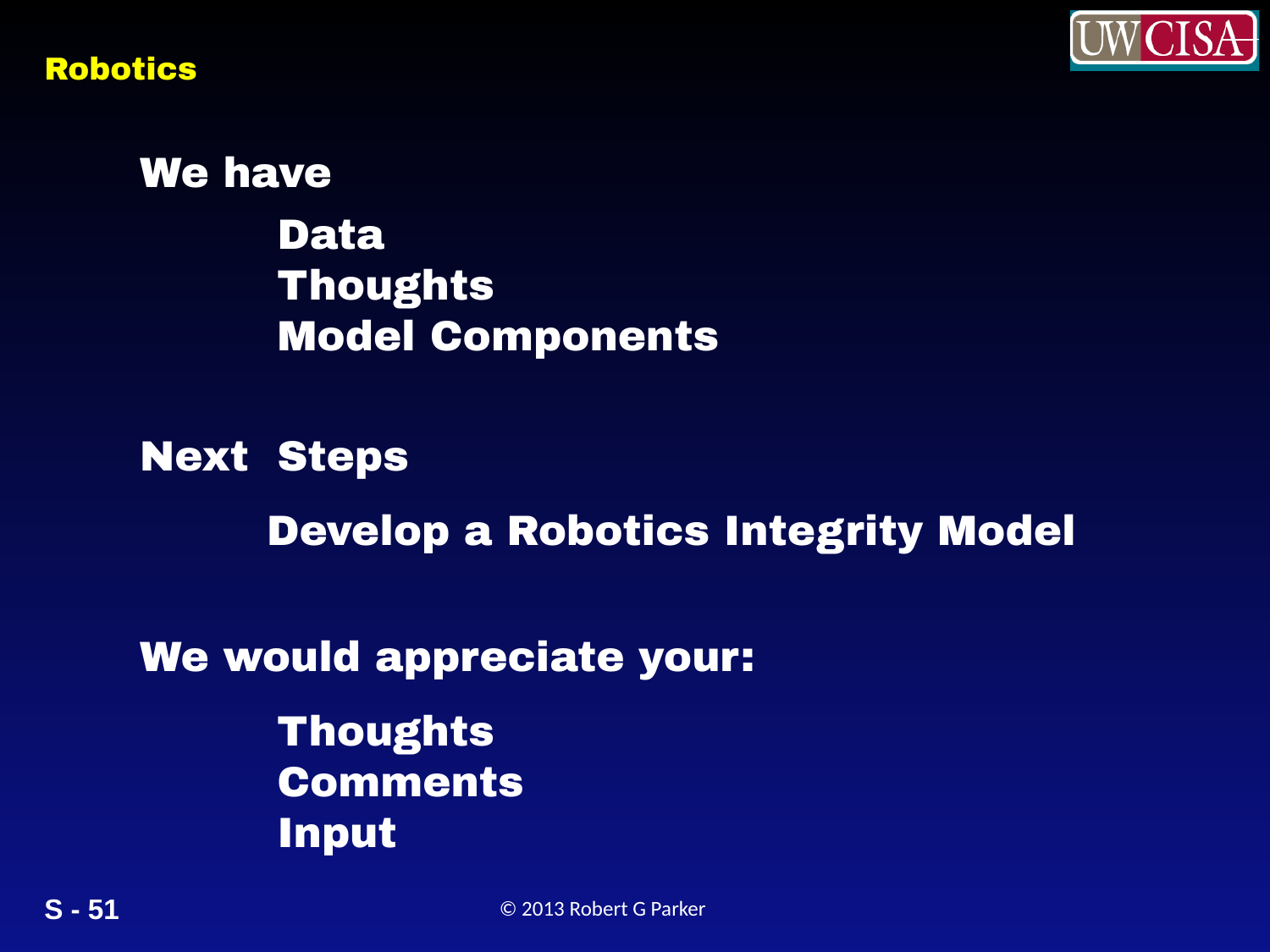

We have
Data
Thoughts
Model Components
Next  Steps
Develop a Robotics Integrity Model
We would appreciate your:
Thoughts
Comments
Input